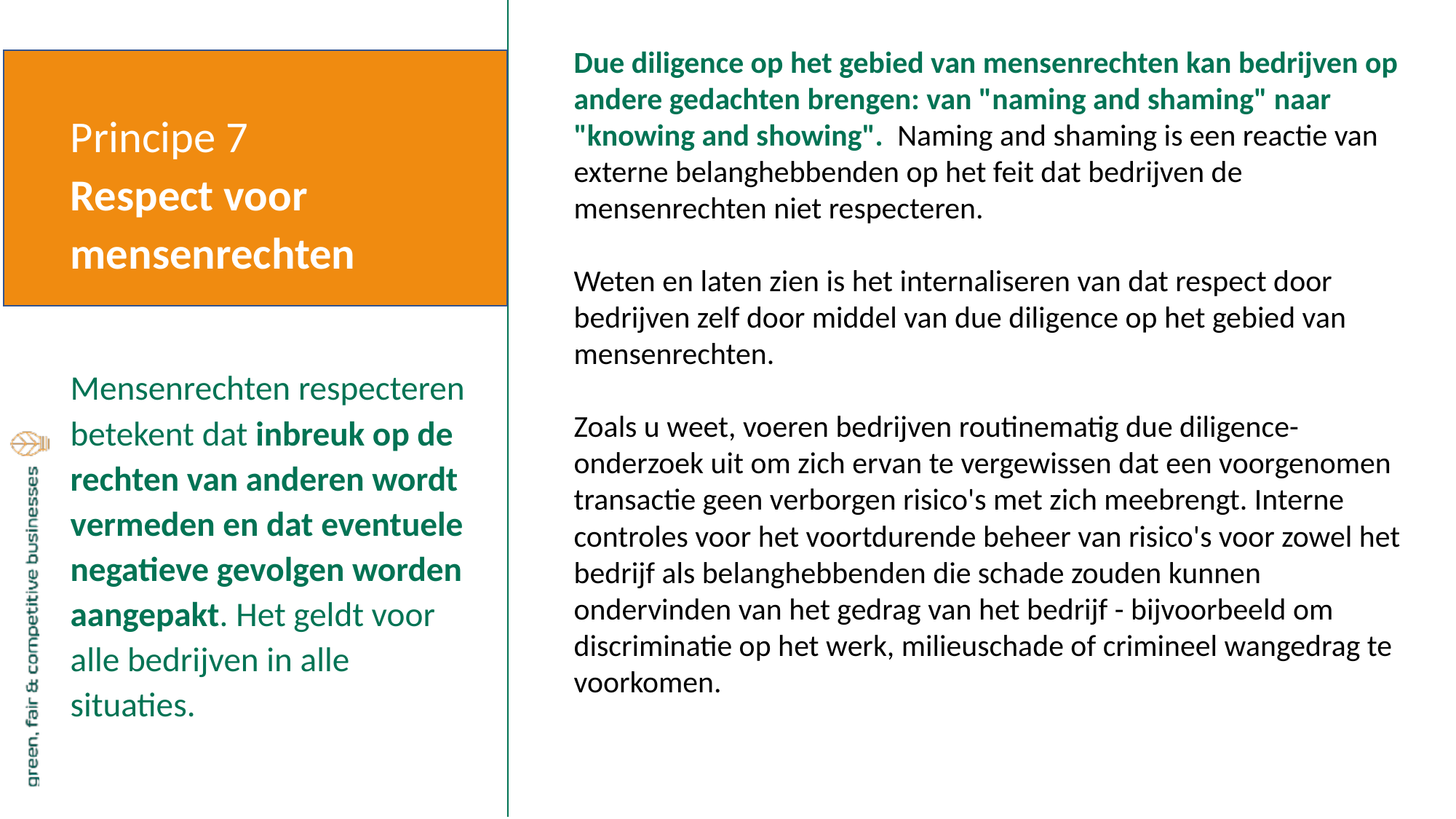

Due diligence op het gebied van mensenrechten kan bedrijven op andere gedachten brengen: van "naming and shaming" naar "knowing and showing".  Naming and shaming is een reactie van externe belanghebbenden op het feit dat bedrijven de mensenrechten niet respecteren.

Weten en laten zien is het internaliseren van dat respect door bedrijven zelf door middel van due diligence op het gebied van mensenrechten.

Zoals u weet, voeren bedrijven routinematig due diligence-onderzoek uit om zich ervan te vergewissen dat een voorgenomen transactie geen verborgen risico's met zich meebrengt. Interne controles voor het voortdurende beheer van risico's voor zowel het bedrijf als belanghebbenden die schade zouden kunnen ondervinden van het gedrag van het bedrijf - bijvoorbeeld om discriminatie op het werk, milieuschade of crimineel wangedrag te voorkomen.

Principe 7
Respect voor mensenrechten

Mensenrechten respecteren betekent dat inbreuk op de rechten van anderen wordt vermeden en dat eventuele negatieve gevolgen worden aangepakt. Het geldt voor alle bedrijven in alle situaties.